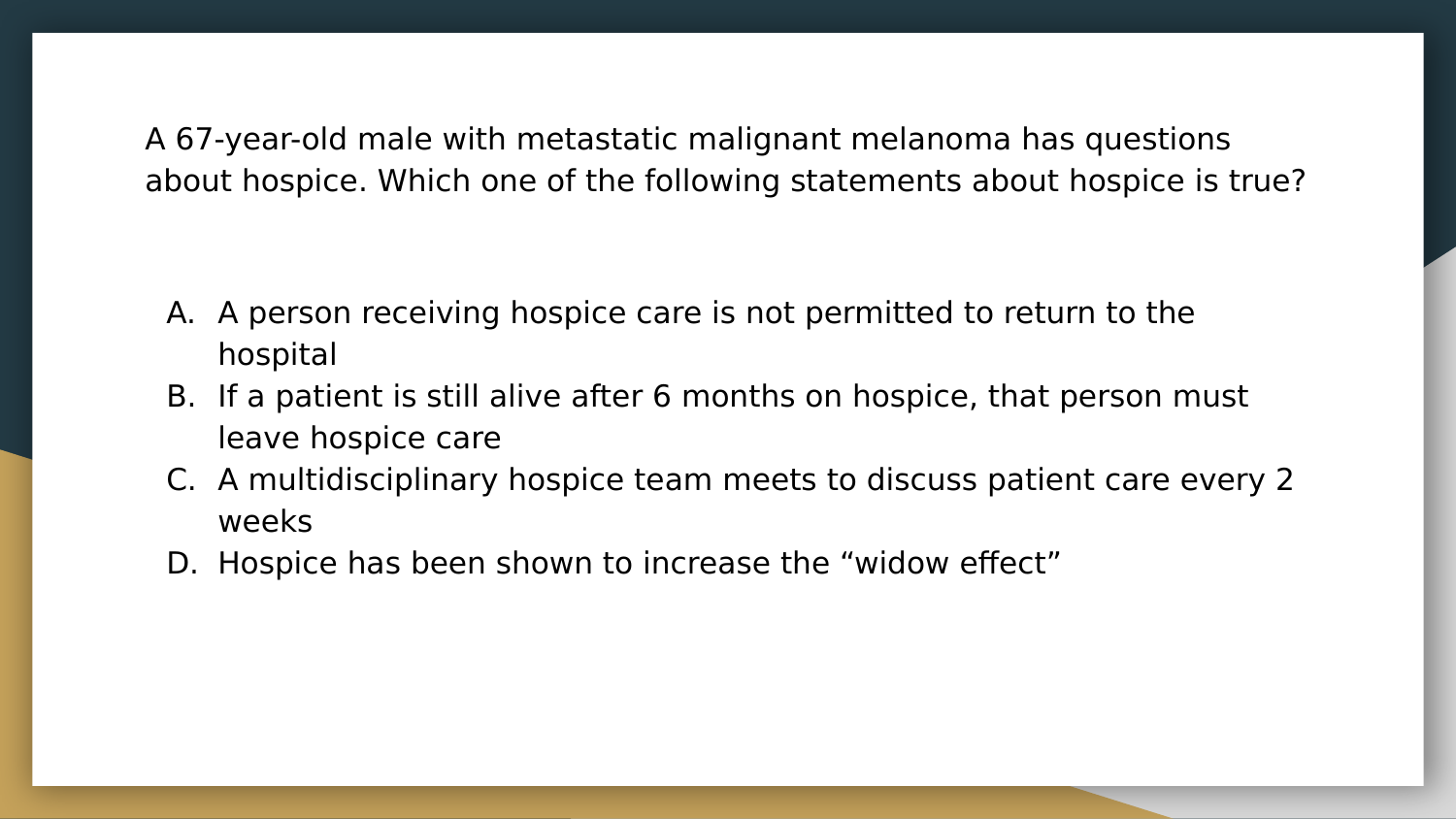

A 67-year-old male with metastatic malignant melanoma has questions about hospice. Which one of the following statements about hospice is true?

A person receiving hospice care is not permitted to return to the hospital
If a patient is still alive after 6 months on hospice, that person must leave hospice care
A multidisciplinary hospice team meets to discuss patient care every 2 weeks
Hospice has been shown to increase the “widow effect”